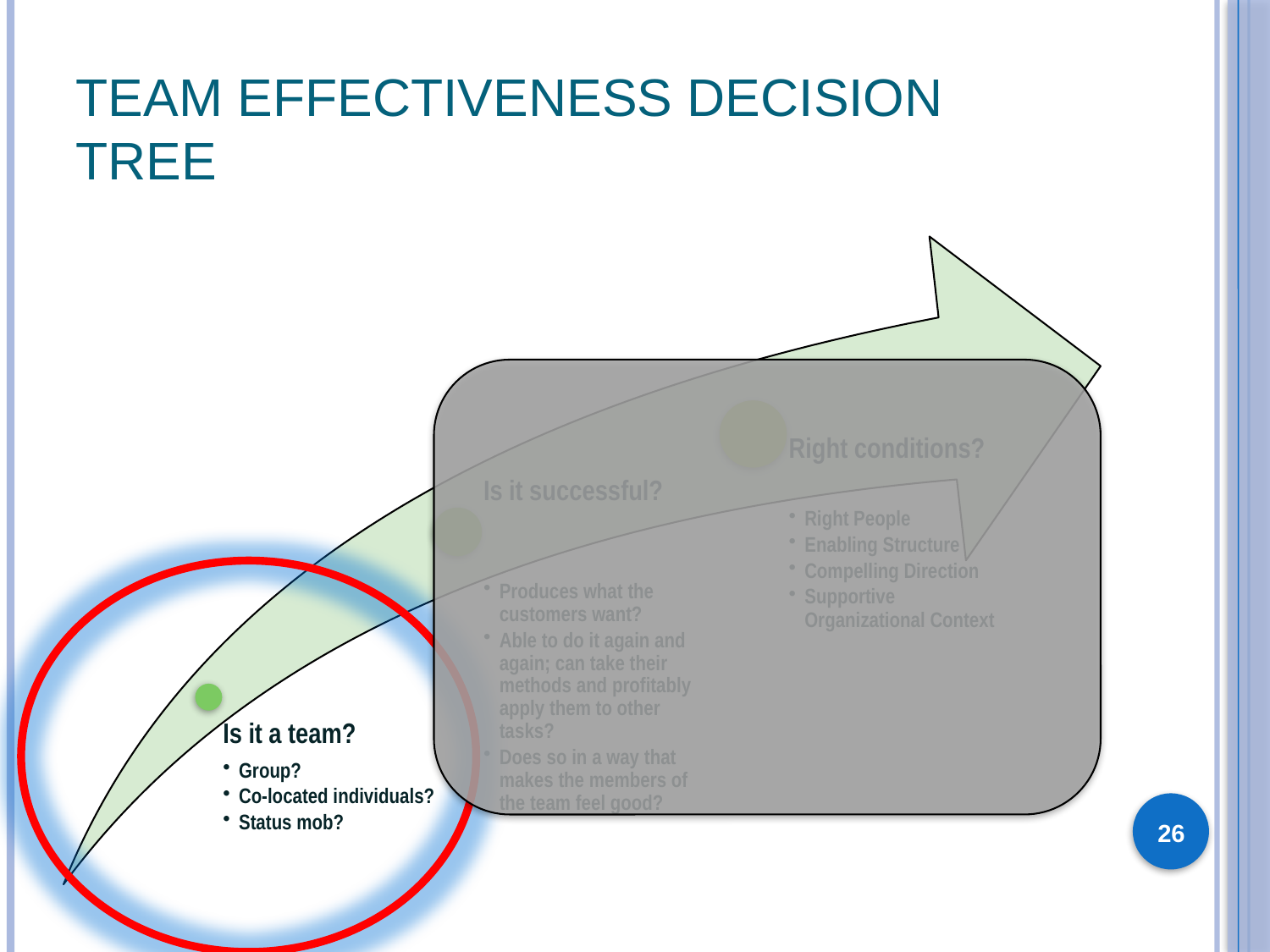

# Team Effectiveness Decision Tree
Is it a team?
Group?
Co-located individuals?
Status mob?
Is it successful?
Produces what the customers want?
Able to do it again and again; can take their methods and profitably apply them to other tasks?
Does so in a way that makes the members of the team feel good?
Right conditions?
Right People
Enabling Structure
Compelling Direction
Supportive Organizational Context

26